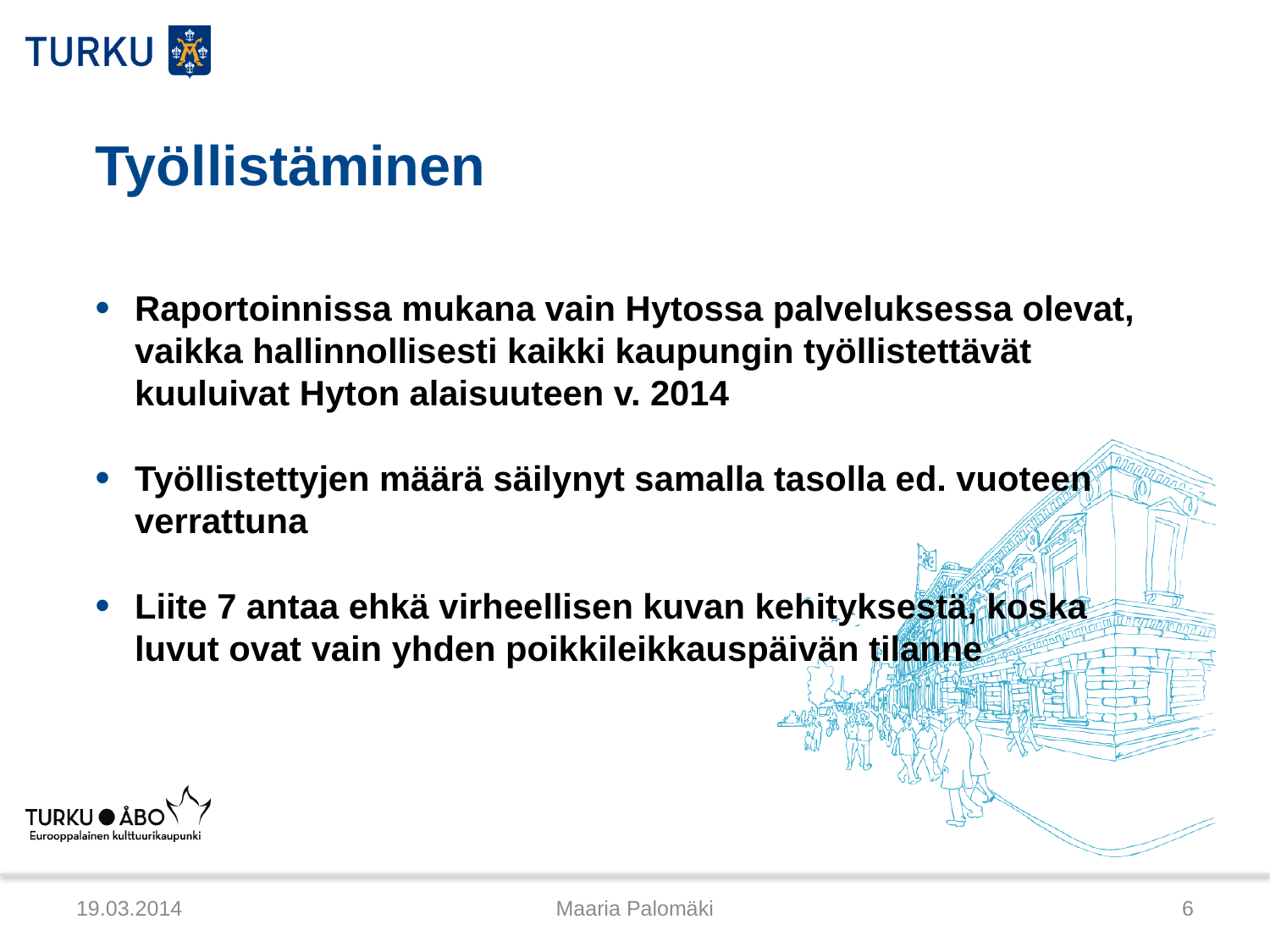

# Työllistäminen
Raportoinnissa mukana vain Hytossa palveluksessa olevat, vaikka hallinnollisesti kaikki kaupungin työllistettävät kuuluivat Hyton alaisuuteen v. 2014

Työllistettyjen määrä säilynyt samalla tasolla ed. vuoteen verrattuna

Liite 7 antaa ehkä virheellisen kuvan kehityksestä, koska luvut ovat vain yhden poikkileikkauspäivän tilanne
19.03.2014
Maaria Palomäki
6